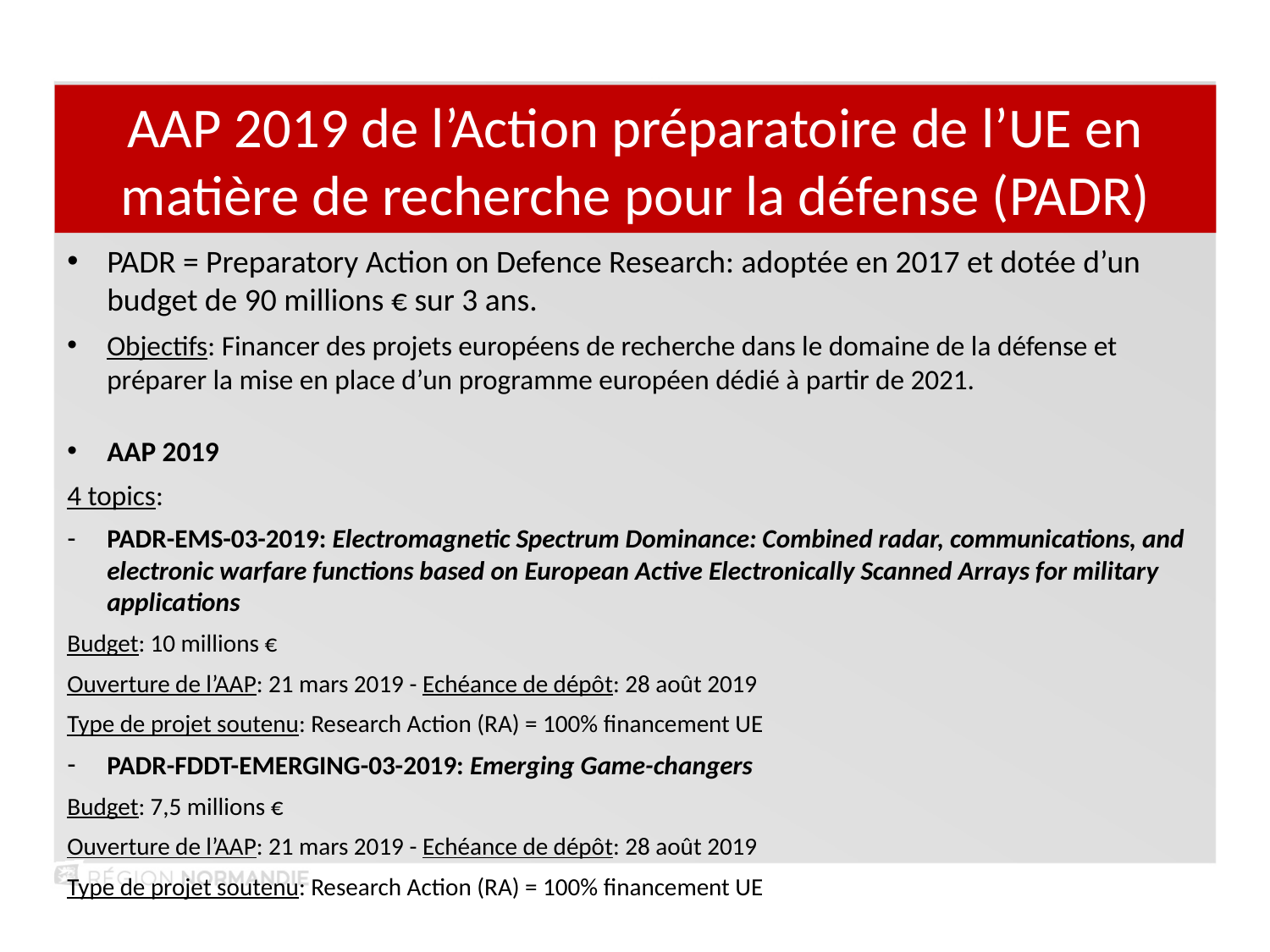

AAP 2019 de l’Action préparatoire de l’UE en matière de recherche pour la défense (PADR)
PADR = Preparatory Action on Defence Research: adoptée en 2017 et dotée d’un budget de 90 millions € sur 3 ans.
Objectifs: Financer des projets européens de recherche dans le domaine de la défense et préparer la mise en place d’un programme européen dédié à partir de 2021.

AAP 2019
4 topics:
PADR-EMS-03-2019: Electromagnetic Spectrum Dominance: Combined radar, communications, and electronic warfare functions based on European Active Electronically Scanned Arrays for military applications
Budget: 10 millions €
Ouverture de l’AAP: 21 mars 2019 - Echéance de dépôt: 28 août 2019
Type de projet soutenu: Research Action (RA) = 100% financement UE
PADR-FDDT-EMERGING-03-2019: Emerging Game-changers
Budget: 7,5 millions €
Ouverture de l’AAP: 21 mars 2019 - Echéance de dépôt: 28 août 2019
Type de projet soutenu: Research Action (RA) = 100% financement UE